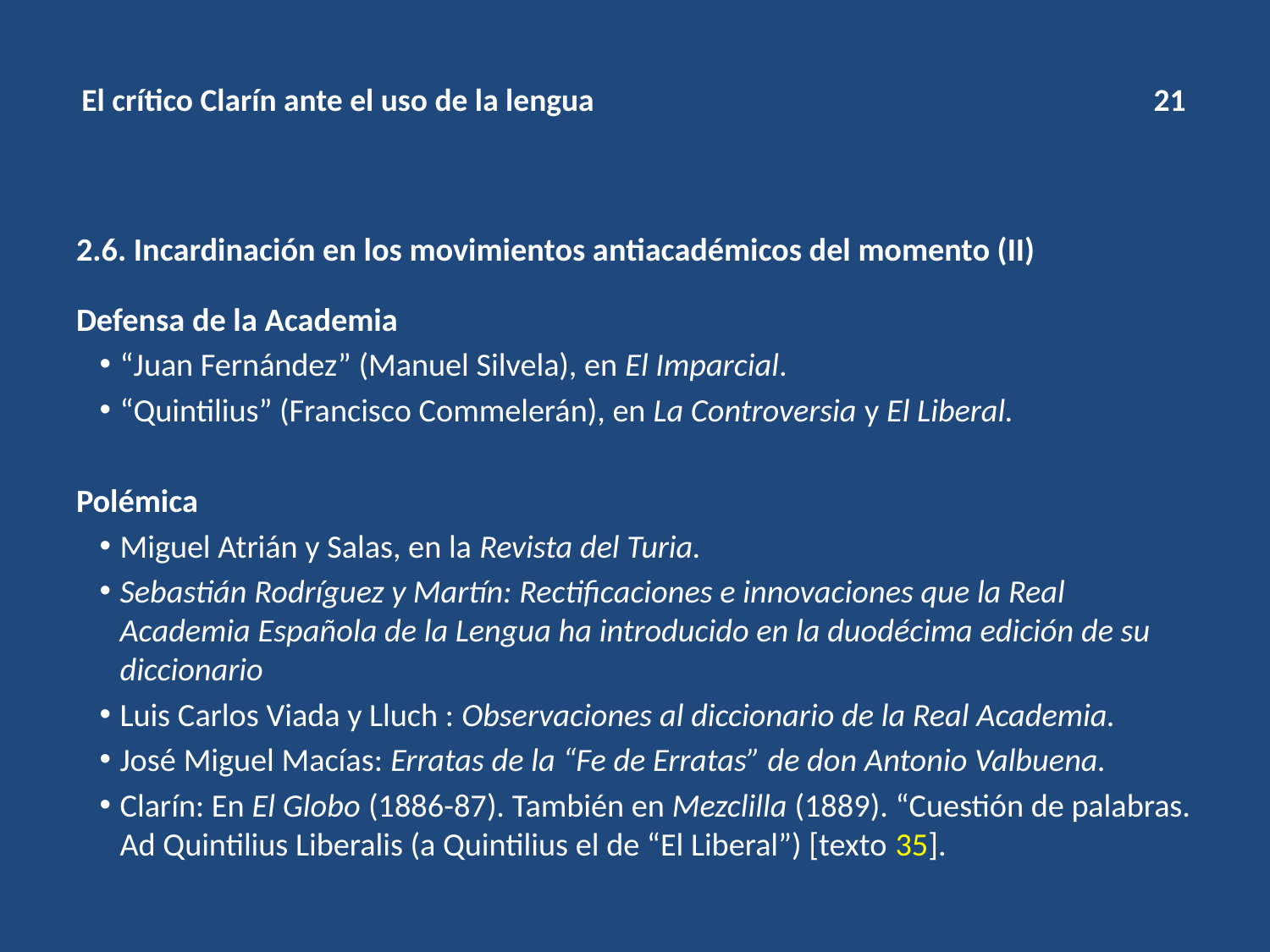

# El crítico Clarín ante el uso de la lengua                                                                              21
2.6. Incardinación en los movimientos antiacadémicos del momento (II)

Defensa de la Academia
“Juan Fernández” (Manuel Silvela), en El Imparcial.
“Quintilius” (Francisco Commelerán), en La Controversia y El Liberal.

Polémica
Miguel Atrián y Salas, en la Revista del Turia.
Sebastián Rodríguez y Martín: Rectificaciones e innovaciones que la Real Academia Española de la Lengua ha introducido en la duodécima edición de su diccionario
Luis Carlos Viada y Lluch : Observaciones al diccionario de la Real Academia.
José Miguel Macías: Erratas de la “Fe de Erratas” de don Antonio Valbuena.
Clarín: En El Globo (1886-87). También en Mezclilla (1889). “Cuestión de palabras. Ad Quintilius Liberalis (a Quintilius el de “El Liberal”) [texto 35].